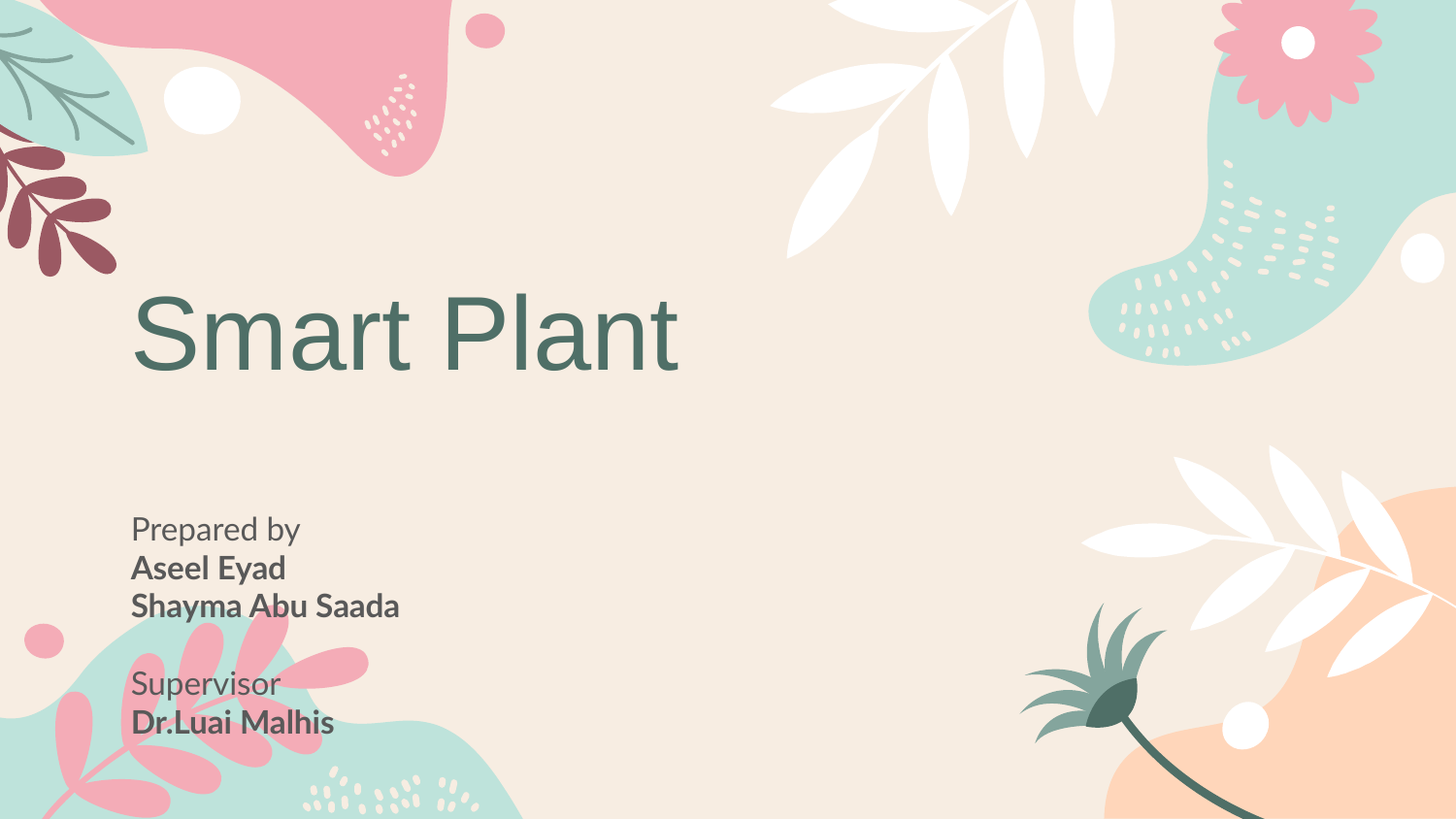

# Smart Plant
Prepared by
Aseel Eyad
Shayma Abu Saada

Supervisor
Dr.Luai Malhis